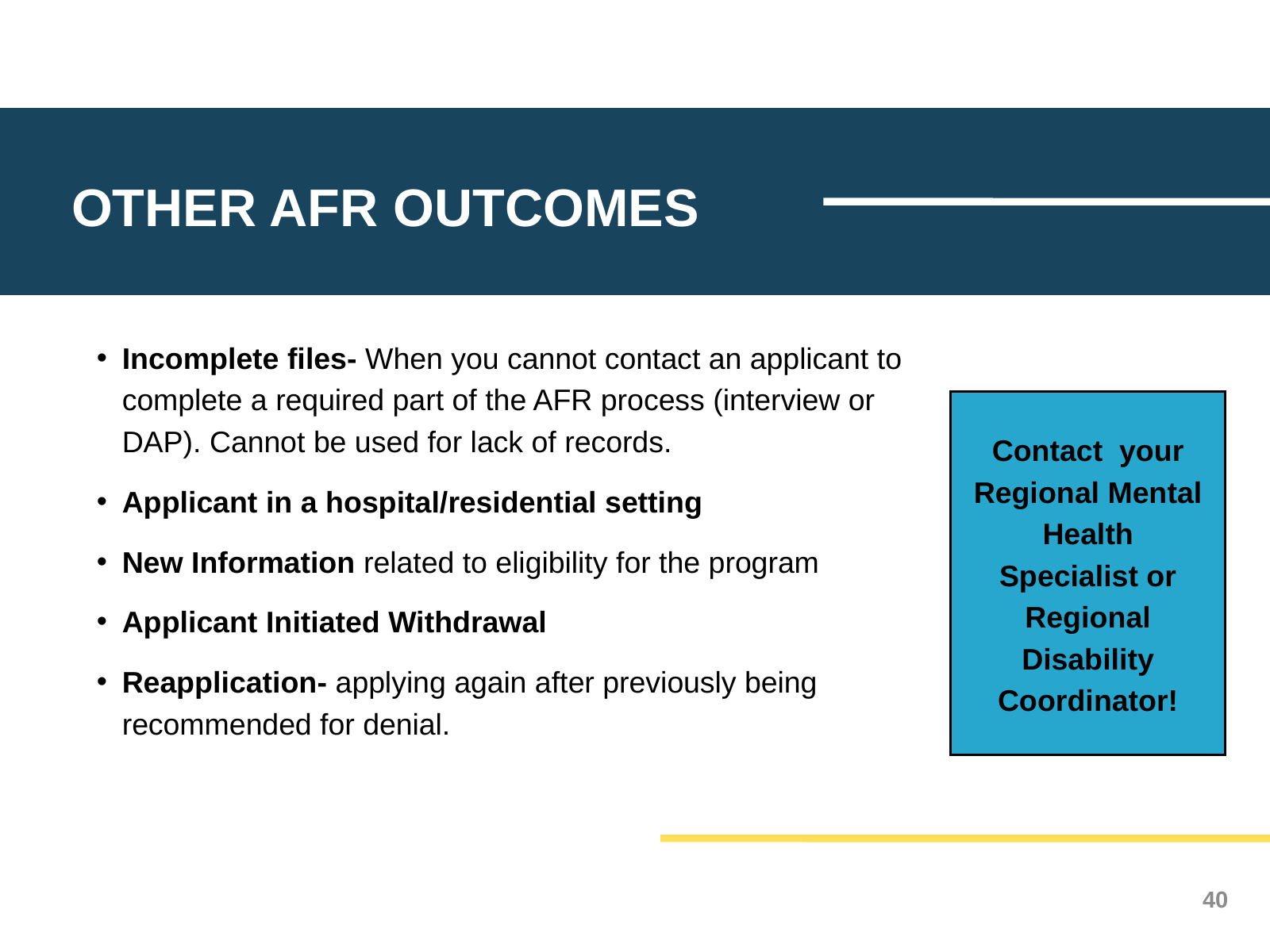

OTHER AFR OUTCOMES

Incomplete files- When you cannot contact an applicant to complete a required part of the AFR process (interview or DAP). Cannot be used for lack of records.

Applicant in a hospital/residential setting

New Information related to eligibility for the program

Applicant Initiated Withdrawal

Reapplication- applying again after previously being recommended for denial.

Contact  your Regional Mental Health Specialist or Regional Disability Coordinator!

40